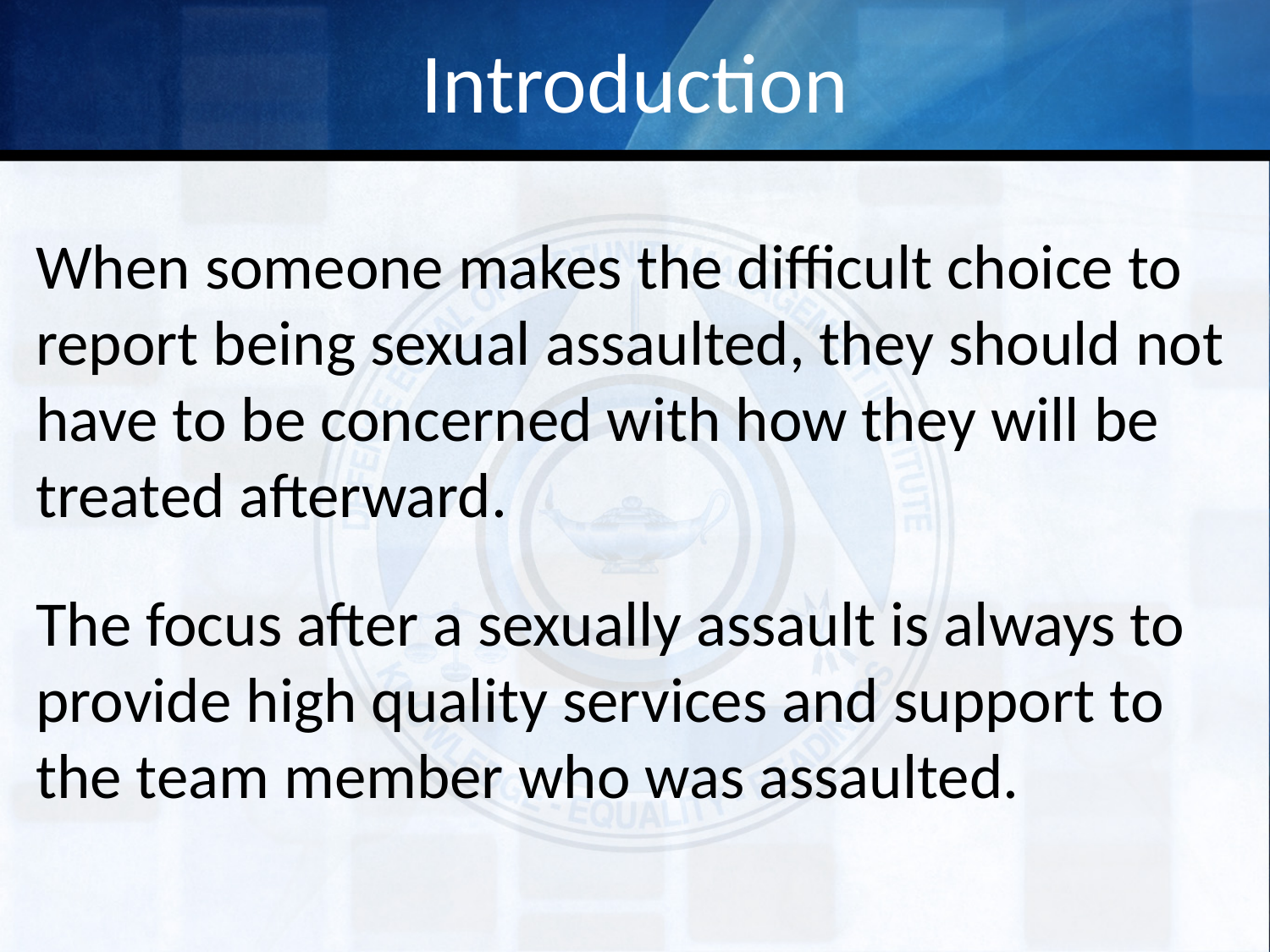

# Introduction

When someone makes the difficult choice to report being sexual assaulted, they should not have to be concerned with how they will be treated afterward.

The focus after a sexually assault is always to provide high quality services and support to the team member who was assaulted.